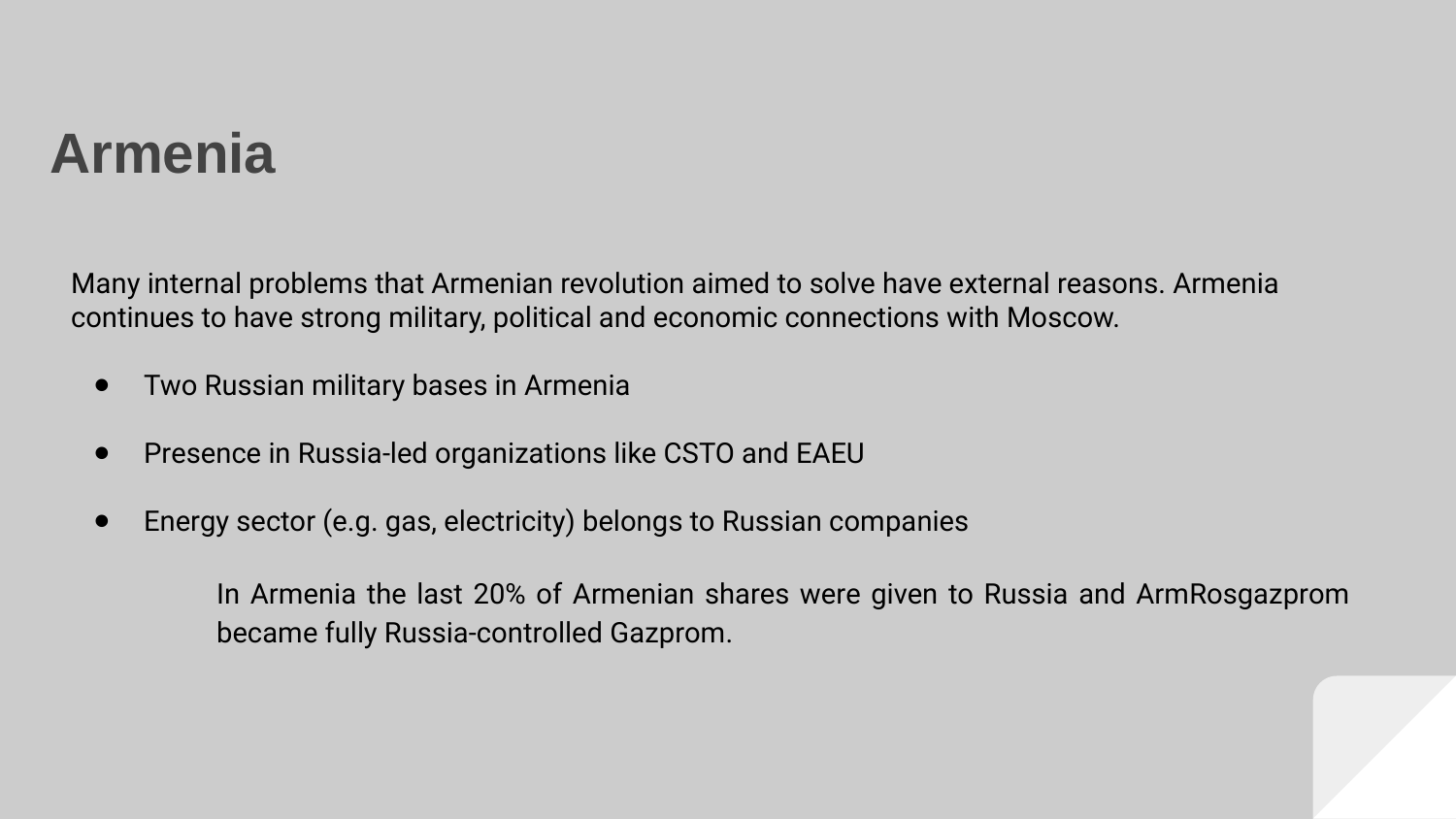

# Armenia
Many internal problems that Armenian revolution aimed to solve have external reasons. Armenia continues to have strong military, political and economic connections with Moscow.

Two Russian military bases in Armenia

Presence in Russia-led organizations like CSTO and EAEU

Energy sector (e.g. gas, electricity) belongs to Russian companies

In Armenia the last 20% of Armenian shares were given to Russia and ArmRosgazprom became fully Russia-controlled Gazprom.